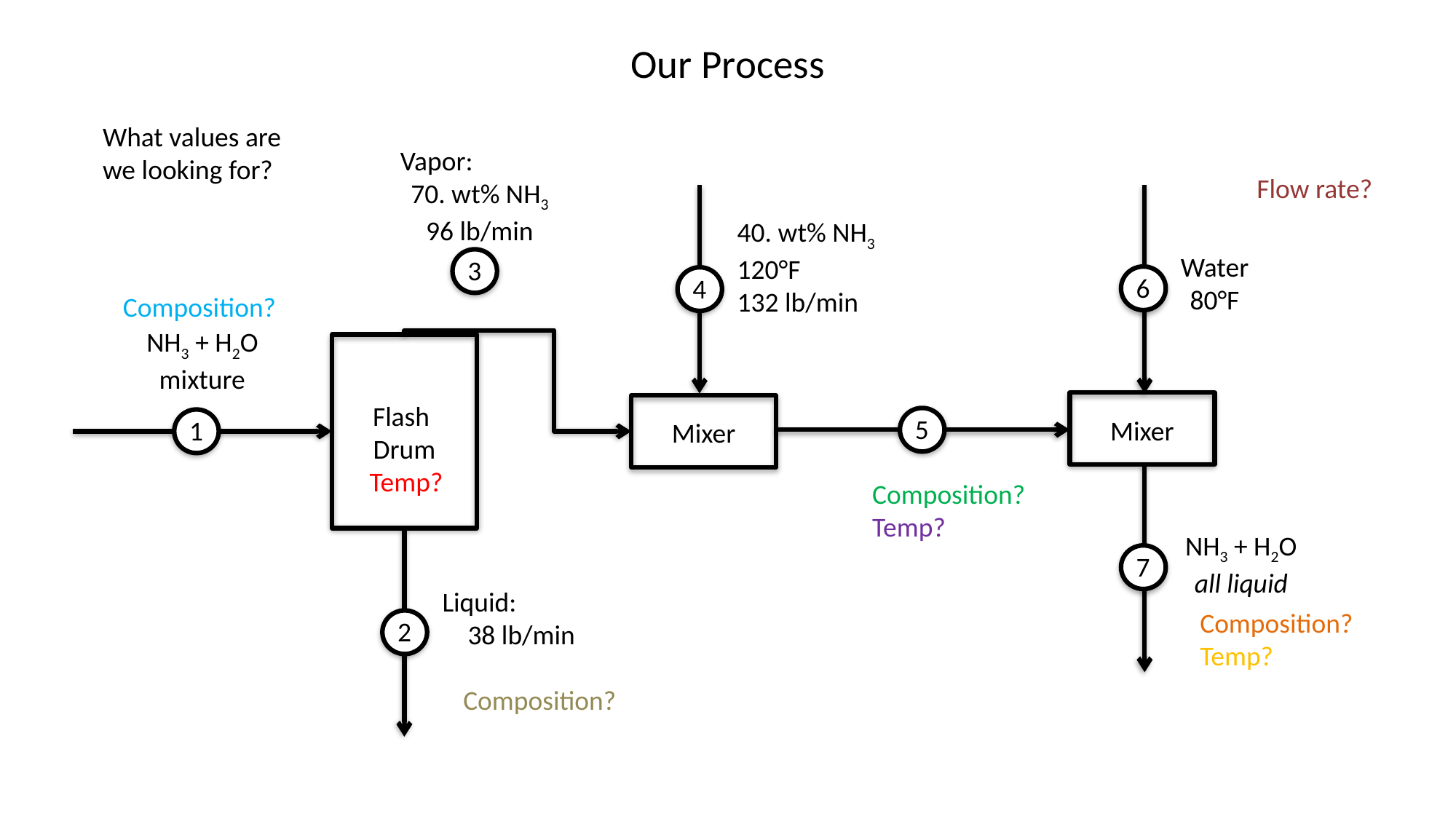

# Our Process
What values are we looking for?
Vapor:
70. wt% NH3
96 lb/min
Flow rate?

40. wt% NH3
120°F
132 lb/min
Water
80°F
3

6

4

Composition?
NH3 + H2O
mixture

Flash
Drum

Mixer

Mixer
5

1

Temp?
Composition?
Temp?
NH3 + H2O
all liquid
7

Liquid:
38 lb/min
Composition?
Temp?
2

Composition?